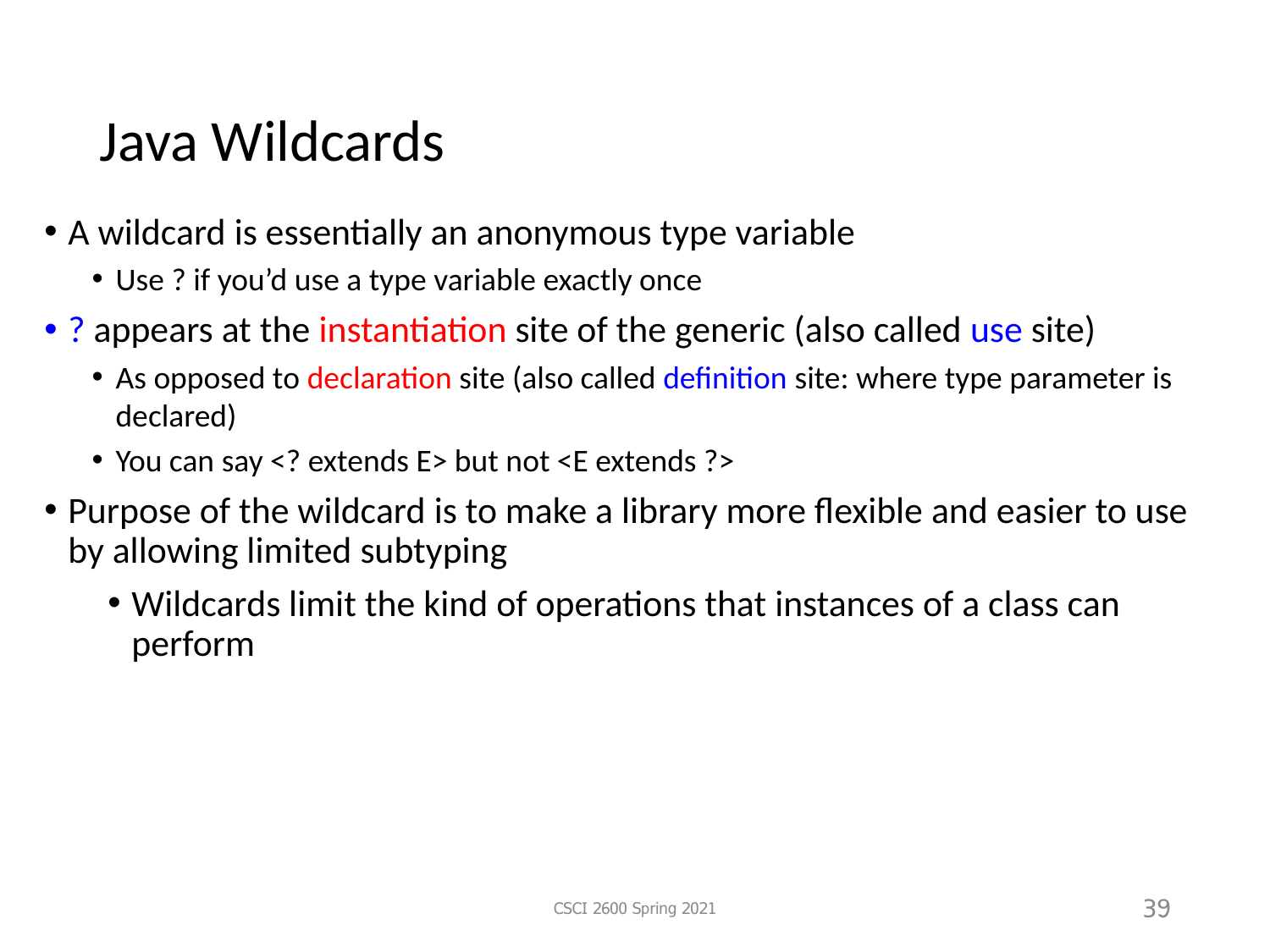

Java Wildcards
A wildcard is essentially an anonymous type variable
Use ? if you’d use a type variable exactly once
? appears at the instantiation site of the generic (also called use site)
As opposed to declaration site (also called definition site: where type parameter is declared)
You can say <? extends E> but not <E extends ?>
Purpose of the wildcard is to make a library more flexible and easier to use by allowing limited subtyping
Wildcards limit the kind of operations that instances of a class can perform
CSCI 2600 Spring 2021
39